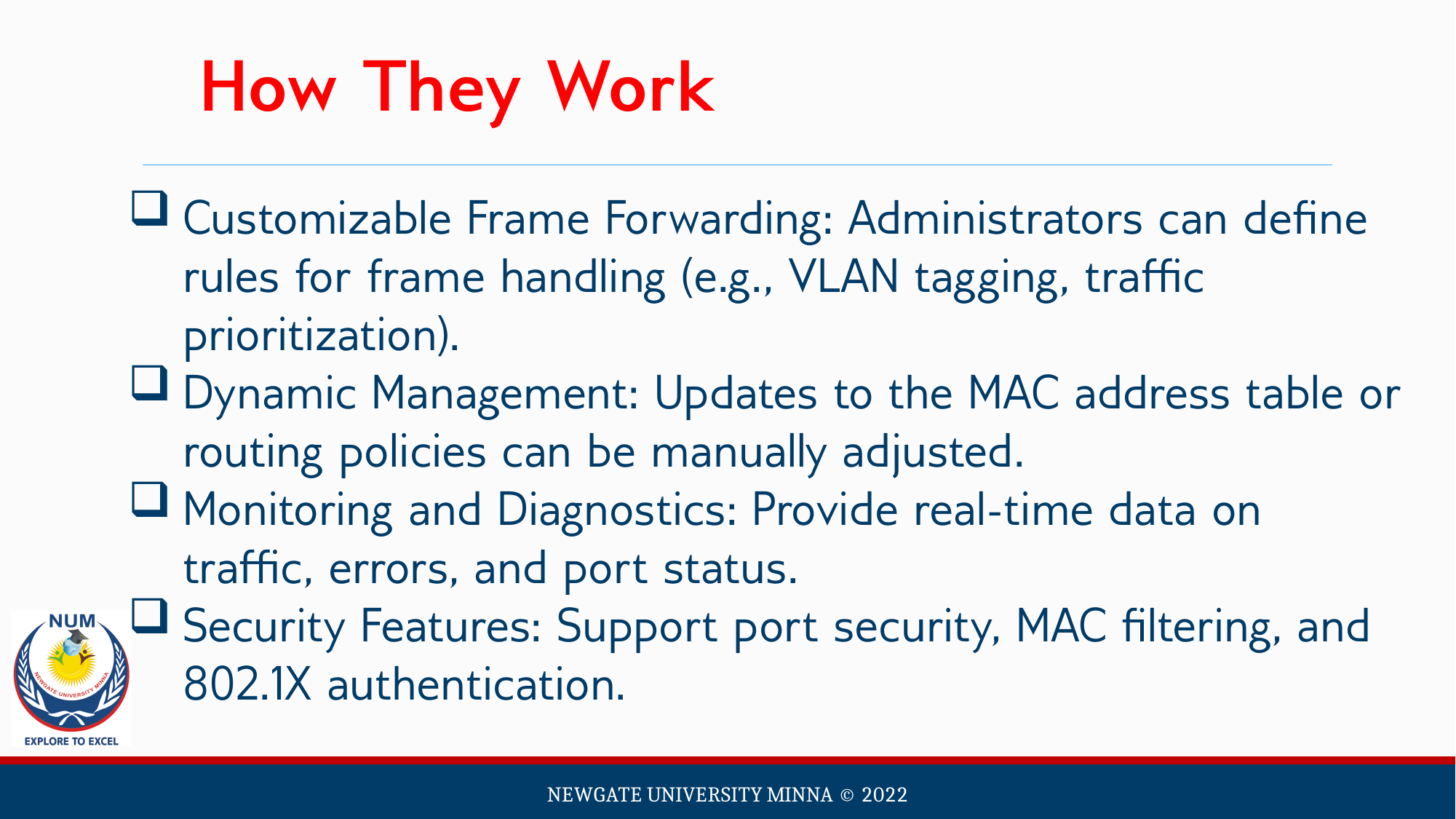

How They Work

Customizable Frame Forwarding: Administrators can define rules for frame handling (e.g., VLAN tagging, traffic prioritization).
Dynamic Management: Updates to the MAC address table or routing policies can be manually adjusted.
Monitoring and Diagnostics: Provide real-time data on traffic, errors, and port status.
Security Features: Support port security, MAC filtering, and 802.1X authentication.
Newgate university minna ©️ 2022